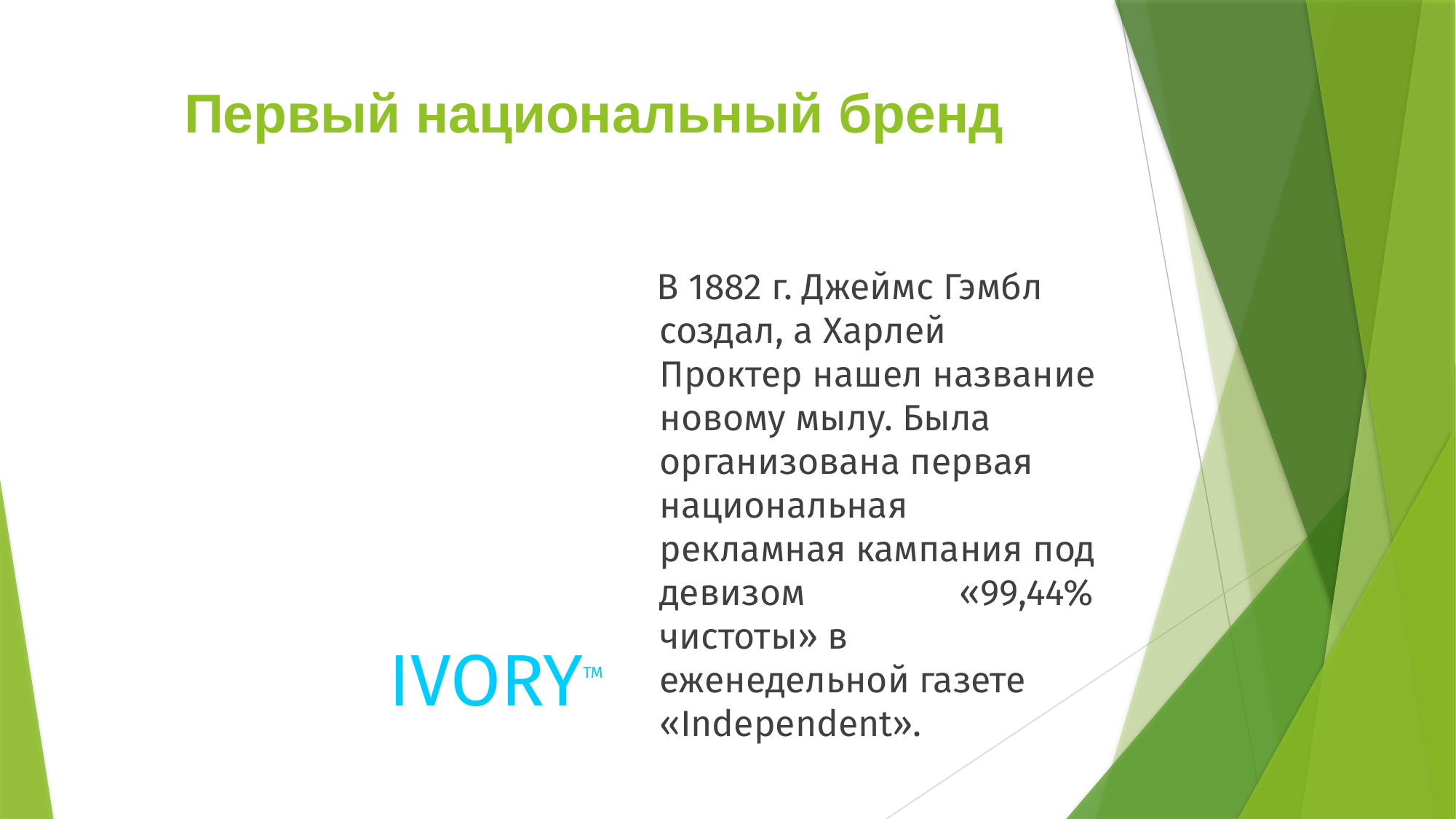

# Первый национальный бренд

      IVORYTM

    В 1882 г. Джеймс Гэмбл создал, а Харлей Проктер нашел название новому мылу. Была организована первая национальная рекламная кампания под девизом                «99,44% чистоты» в еженедельной газете «Independent».